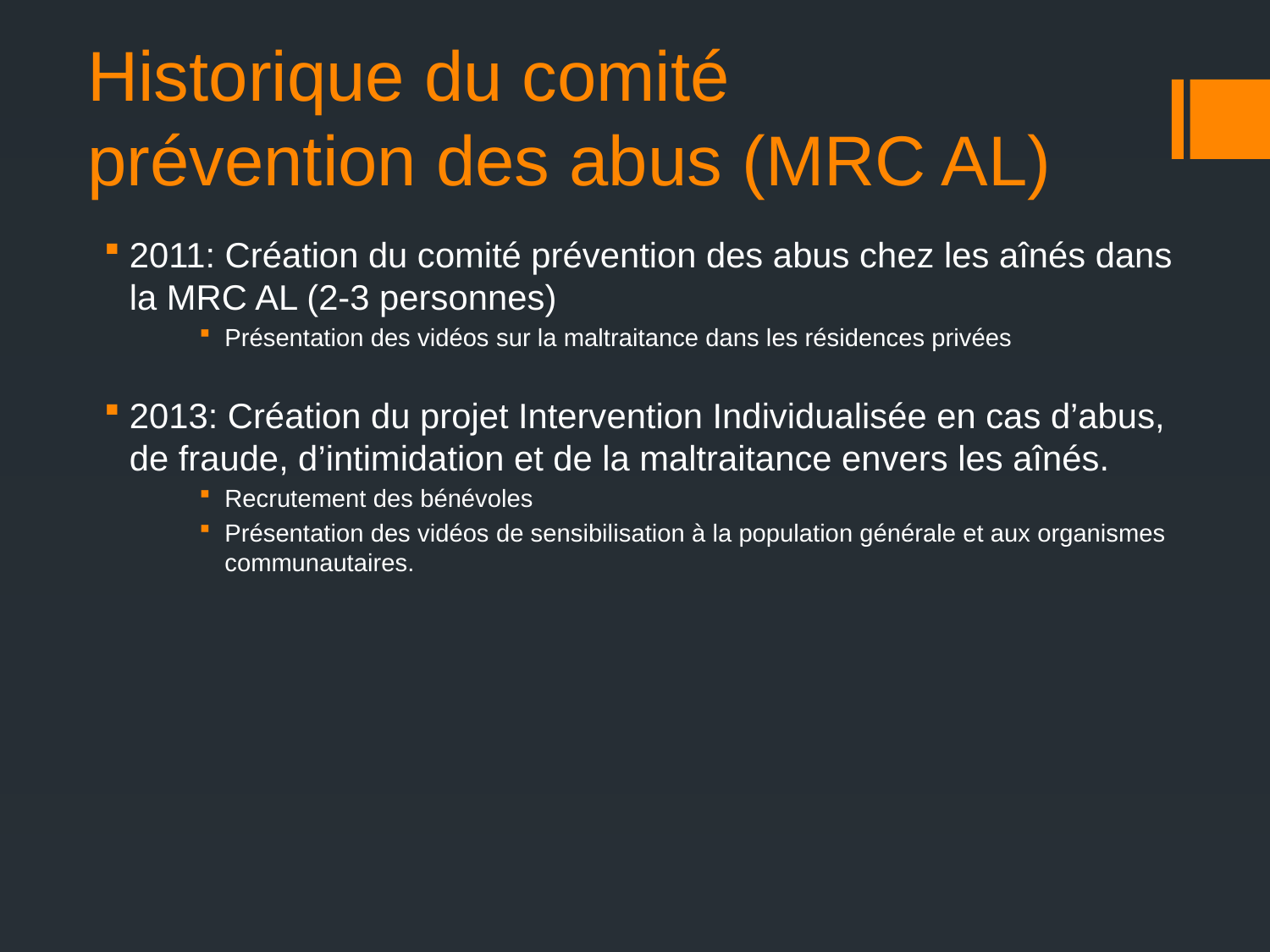

# Historique du comité prévention des abus (MRC AL)
2011: Création du comité prévention des abus chez les aînés dans la MRC AL (2-3 personnes)
Présentation des vidéos sur la maltraitance dans les résidences privées

2013: Création du projet Intervention Individualisée en cas d’abus, de fraude, d’intimidation et de la maltraitance envers les aînés.
Recrutement des bénévoles
Présentation des vidéos de sensibilisation à la population générale et aux organismes communautaires.